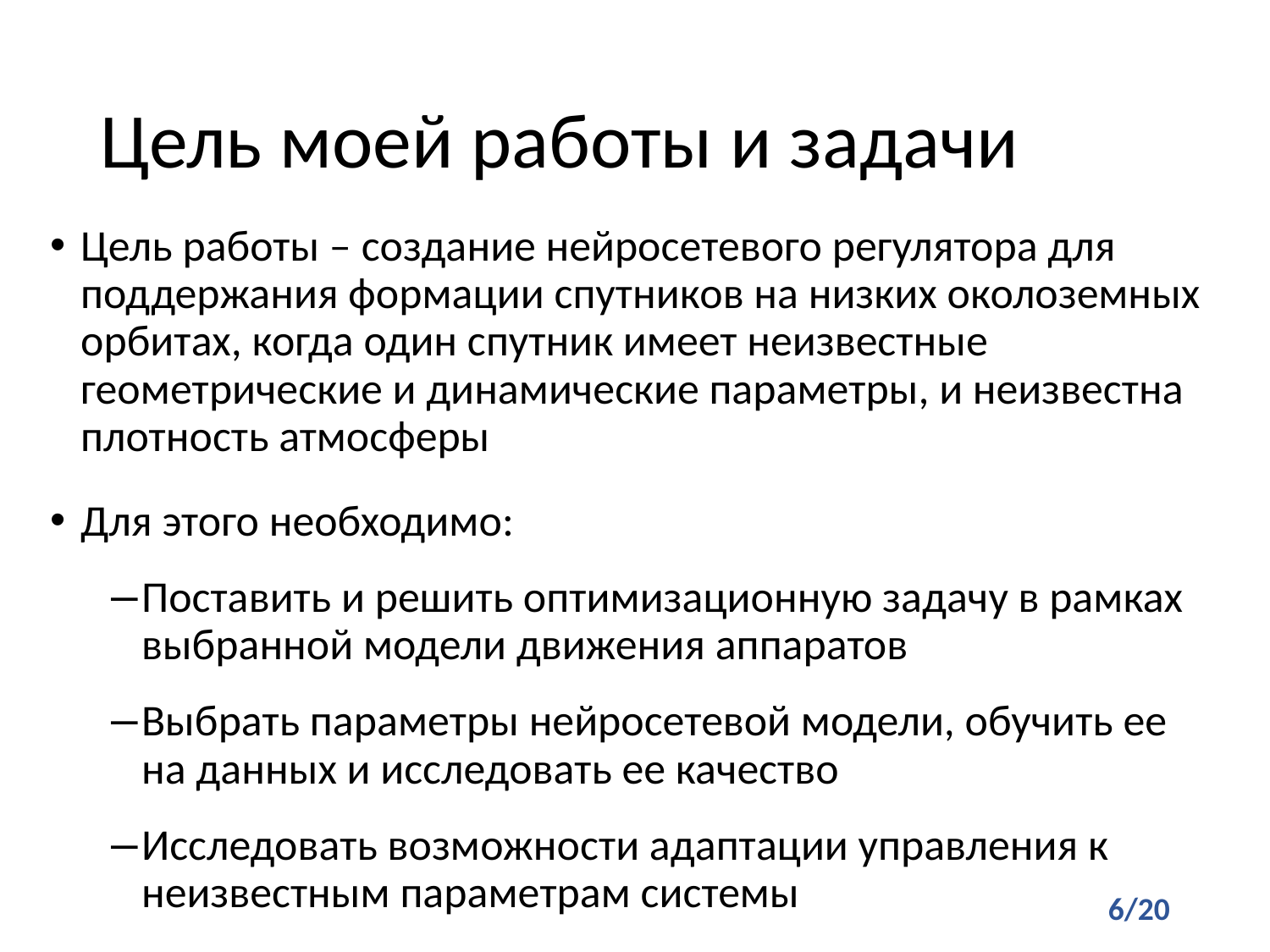

# Цель моей работы и задачи
Цель работы – создание нейросетевого регулятора для поддержания формации спутников на низких околоземных орбитах, когда один спутник имеет неизвестные геометрические и динамические параметры, и неизвестна плотность атмосферы
Для этого необходимо:
Поставить и решить оптимизационную задачу в рамках выбранной модели движения аппаратов
Выбрать параметры нейросетевой модели, обучить ее на данных и исследовать ее качество
Исследовать возможности адаптации управления к неизвестным параметрам системы
6/20